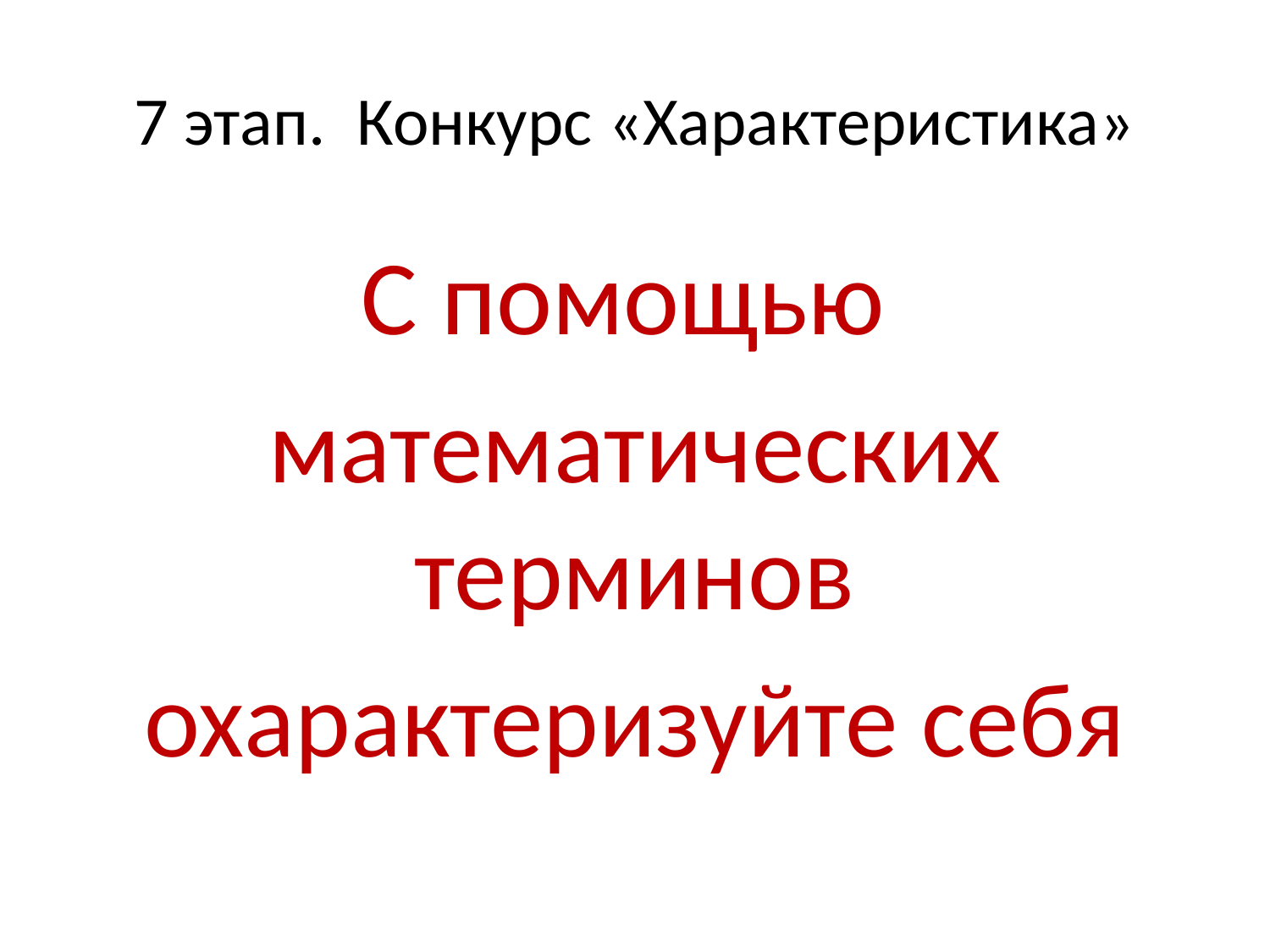

# 7 этап.  Конкурс «Характеристика»
С помощью
математических терминов
охарактеризуйте себя